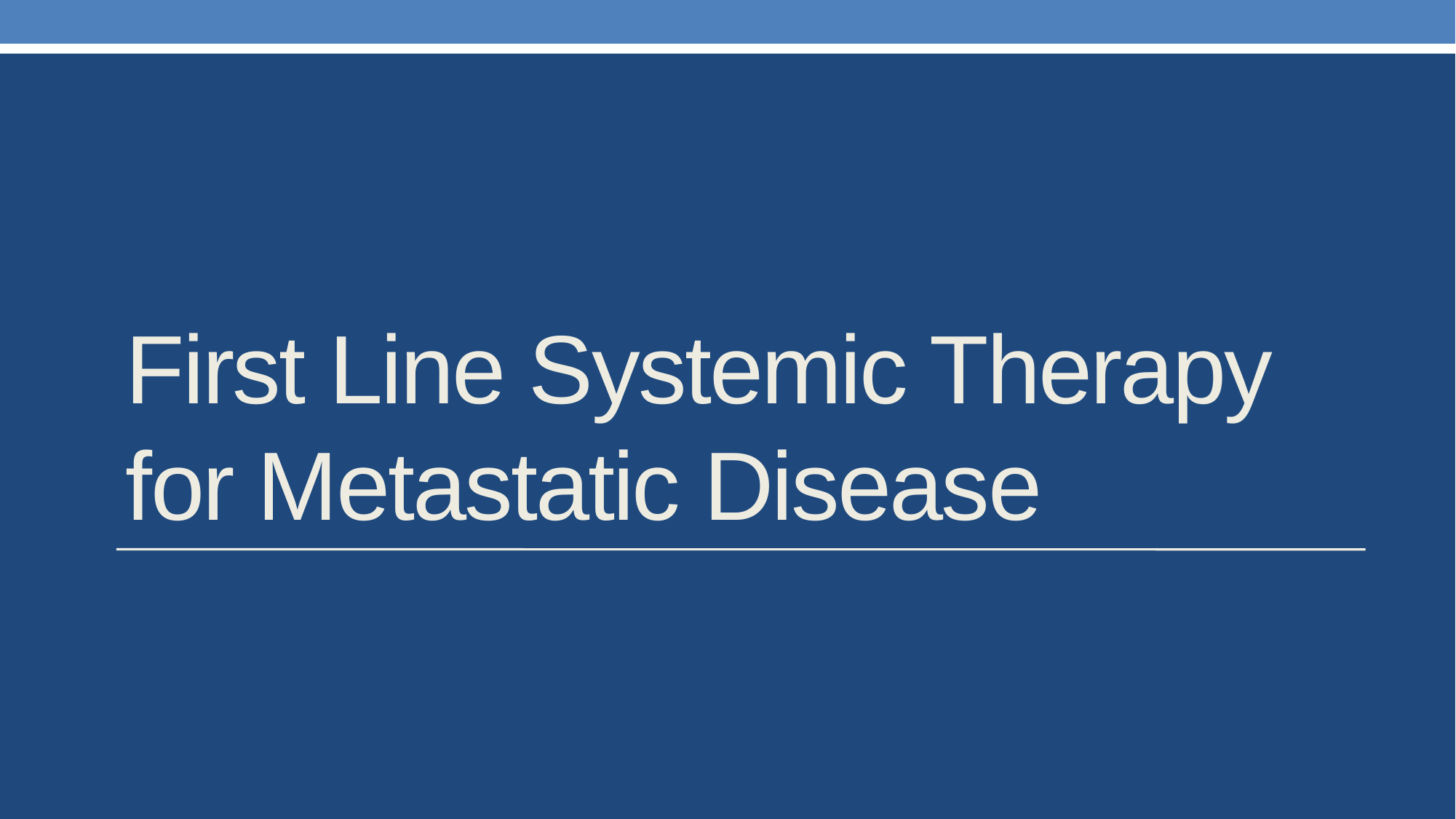

# First Line Systemic Therapy for Metastatic Disease